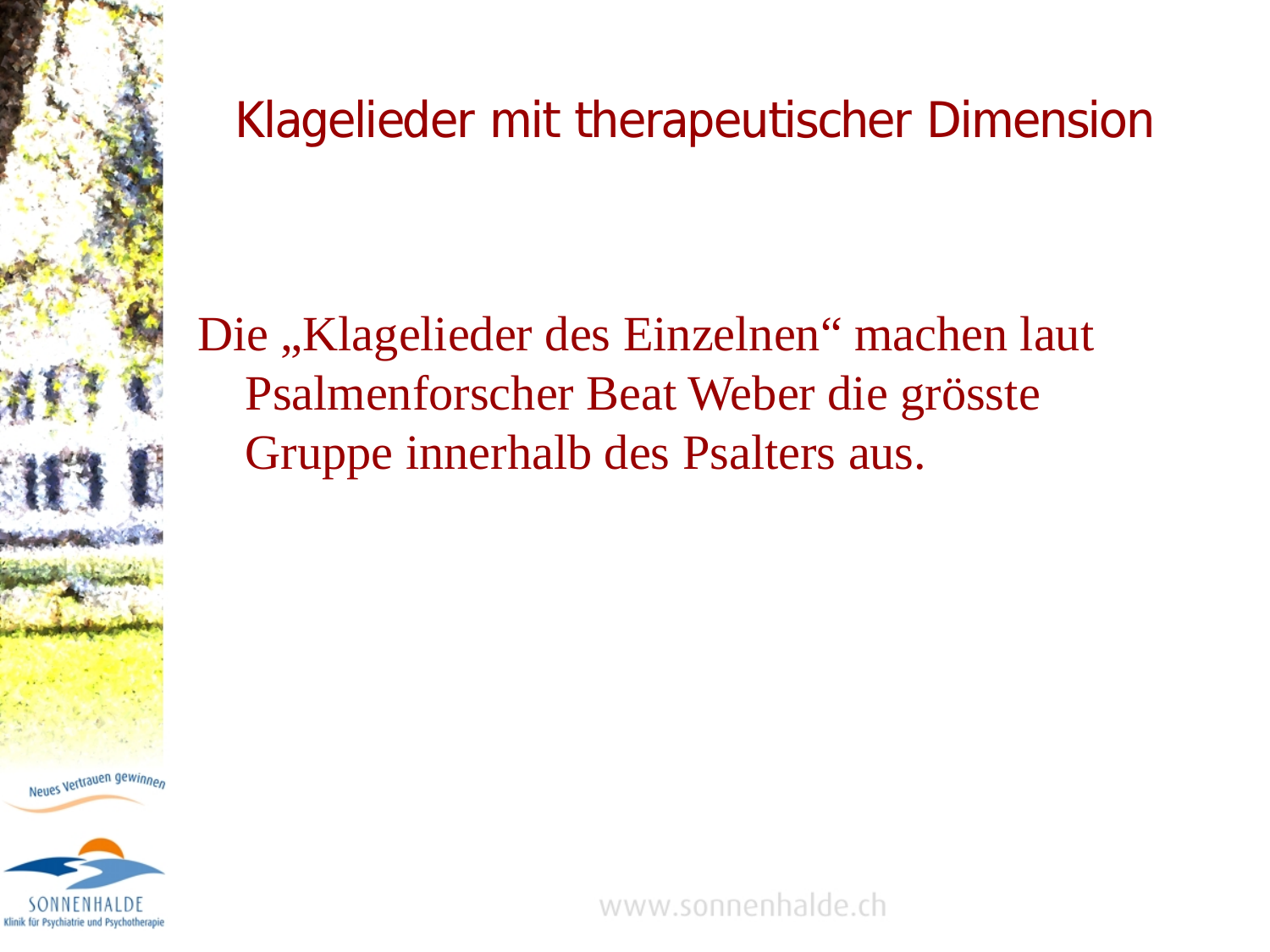

# Klagelieder mit therapeutischer Dimension

Die „Klagelieder des Einzelnen“ machen laut Psalmenforscher Beat Weber die grösste Gruppe innerhalb des Psalters aus.